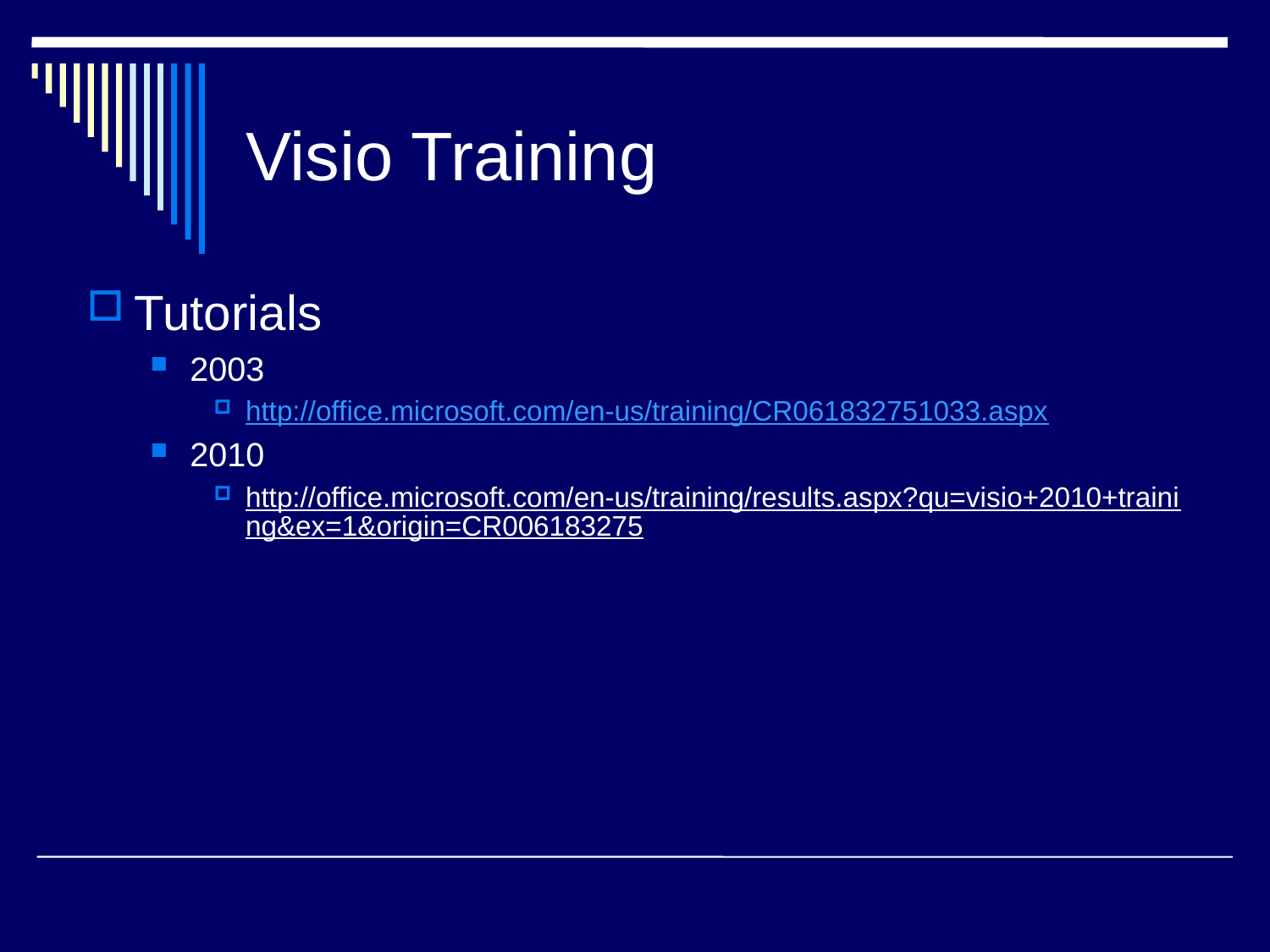

# Visio Training
Tutorials
2003
http://office.microsoft.com/en-us/training/CR061832751033.aspx
2010
http://office.microsoft.com/en-us/training/results.aspx?qu=visio+2010+training&ex=1&origin=CR006183275